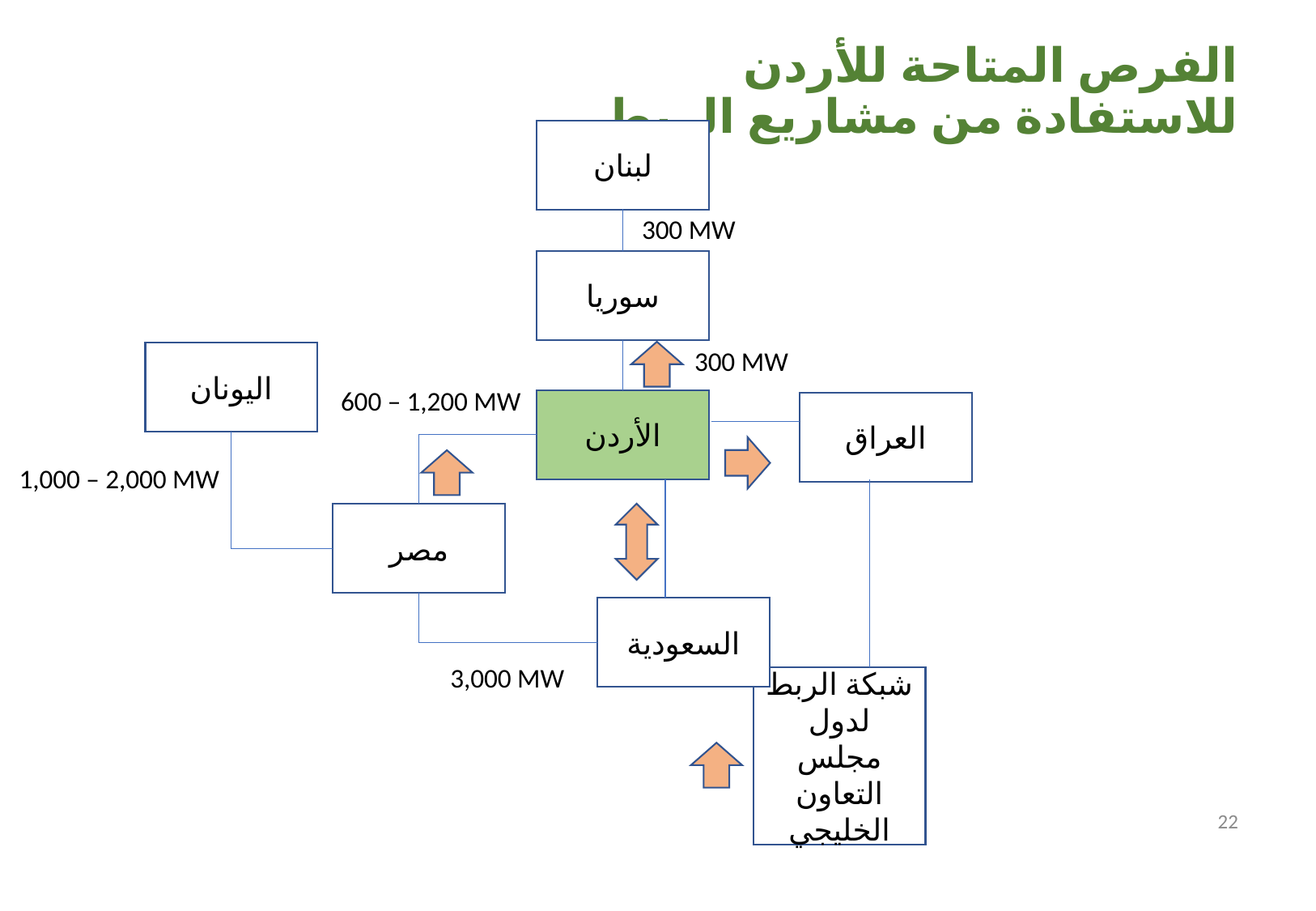

# الفرص المتاحة للأردن للاستفادة من مشاريع الربط
لبنان
300 MW
سوريا
300 MW

اليونان
600 – 1,200 MW
الأردن
العراق

1,000 – 2,000 MW
مصر

السعودية
3,000 MW
شبكة الربط لدول مجلس التعاون الخليجي

22